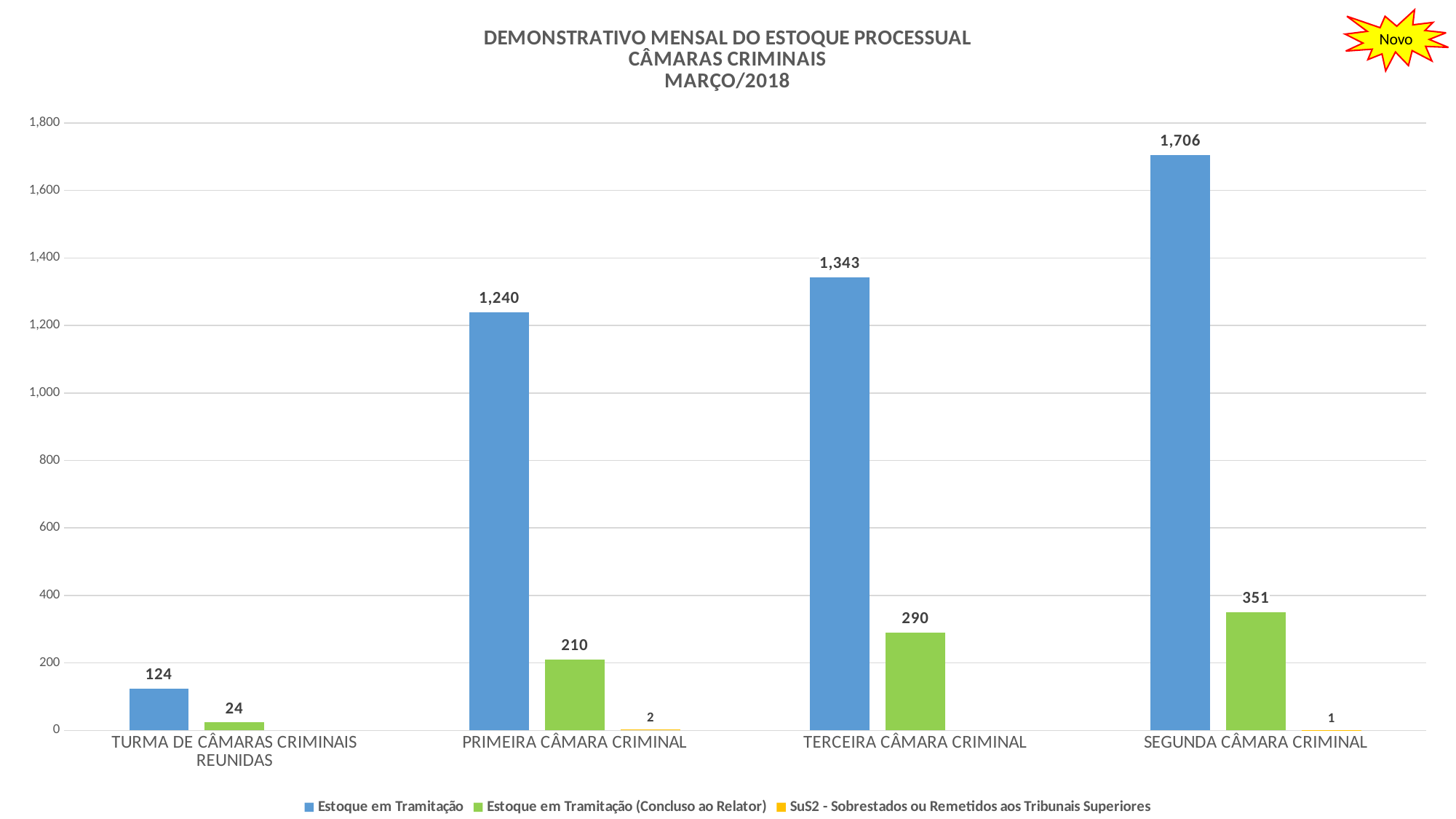

### Chart: DEMONSTRATIVO MENSAL DO ESTOQUE PROCESSUAL
CÂMARAS CRIMINAIS
MARÇO/2018

| Category |  |  |  |
|---|---|---|---|
| TURMA DE CÂMARAS CRIMINAIS REUNIDAS | 124.0 | 24.0 | None |
| PRIMEIRA CÂMARA CRIMINAL | 1240.0 | 210.0 | 2.0 |
| TERCEIRA CÂMARA CRIMINAL | 1343.0 | 290.0 | None |
| SEGUNDA CÂMARA CRIMINAL | 1706.0 | 351.0 | 1.0 |
Novo